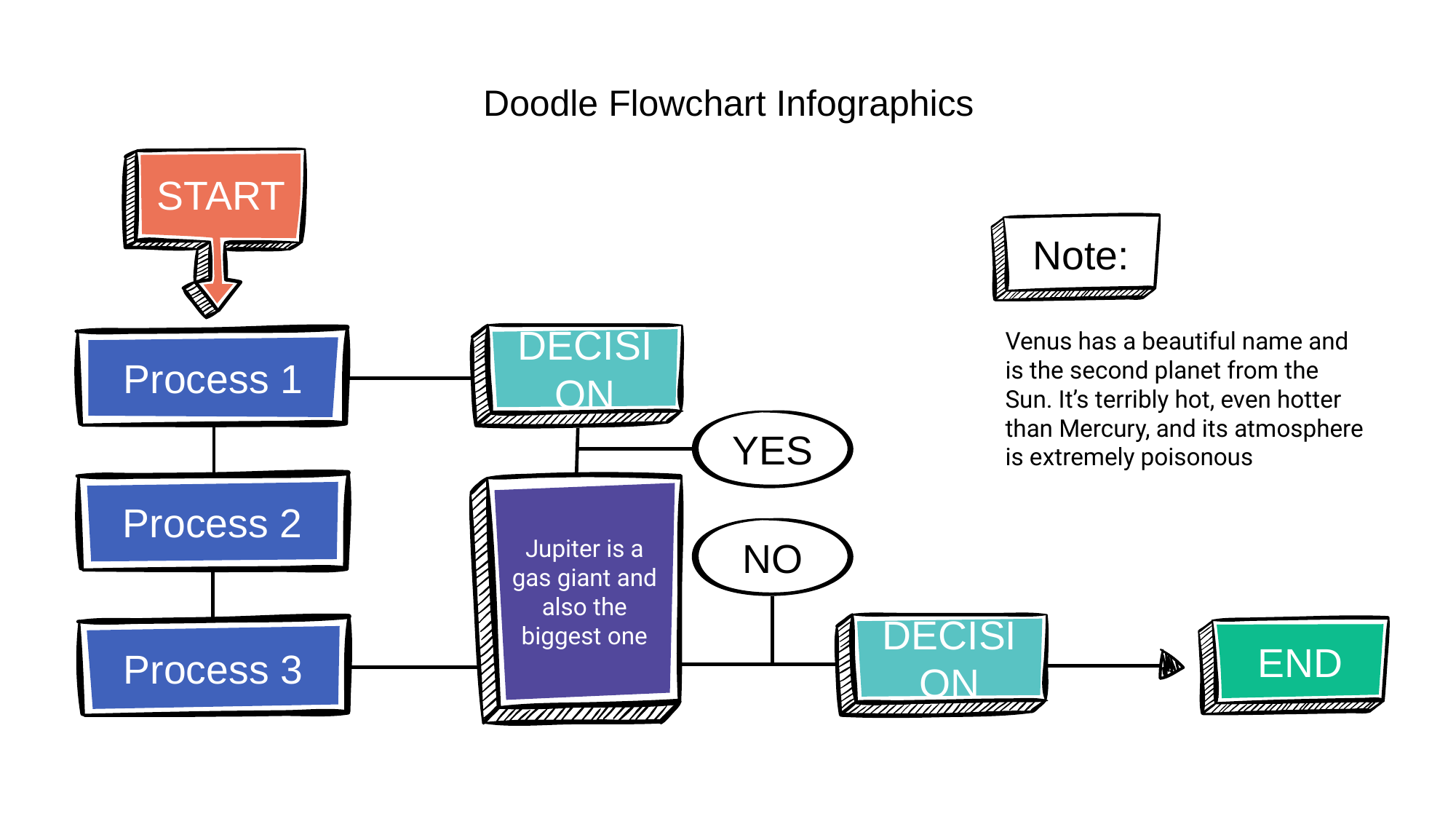

# Doodle Flowchart Infographics

START

Note:
Venus has a beautiful name and is the second planet from the Sun. It’s terribly hot, even hotter than Mercury, and its atmosphere is extremely poisonous

DECISION

Process 1

YES

Process 2

Jupiter is a gas giant and also the biggest one

NO

DECISION

Process 3

END